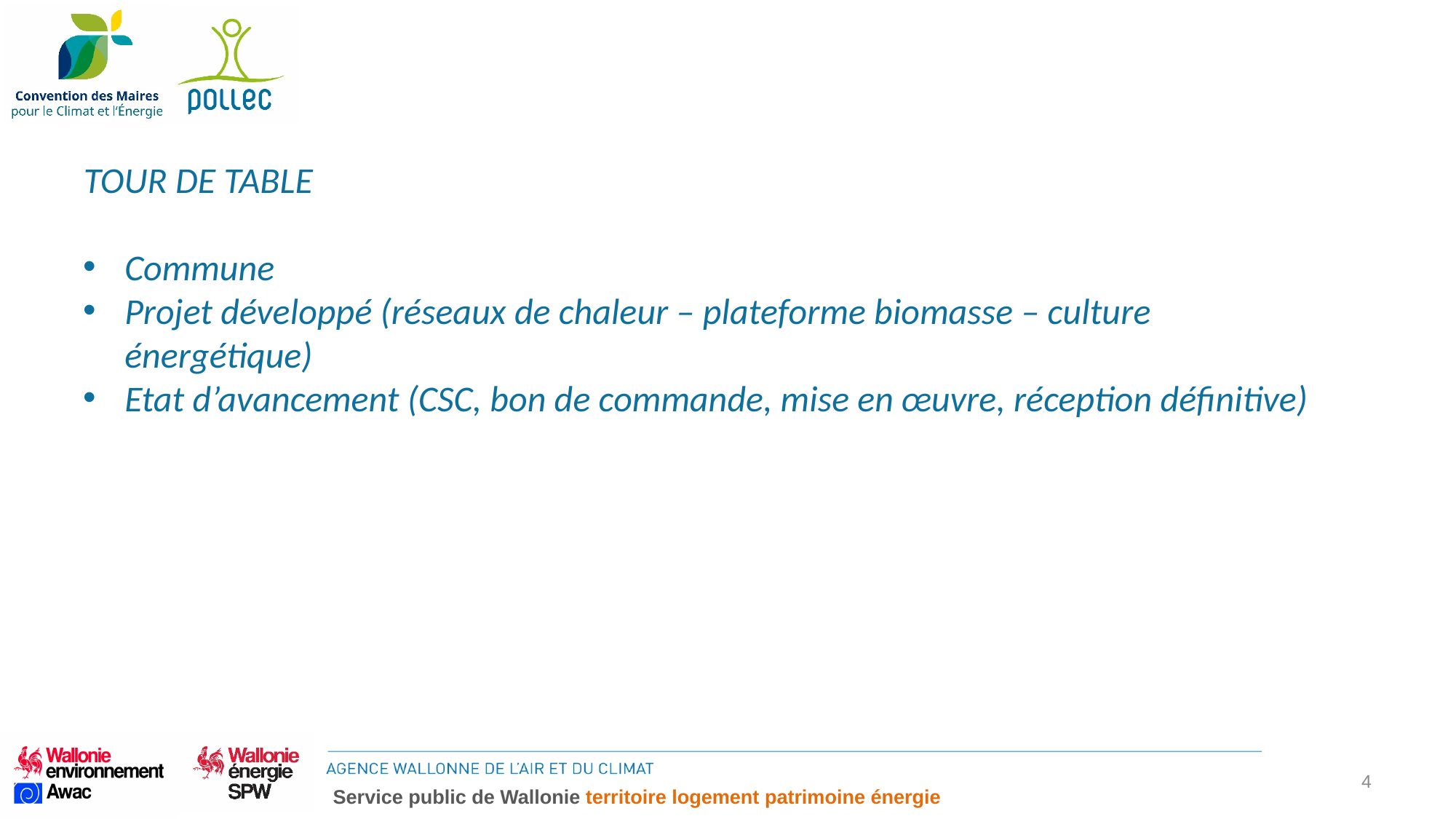

TOUR DE TABLE

Commune
Projet développé (réseaux de chaleur – plateforme biomasse – culture énergétique)
Etat d’avancement (CSC, bon de commande, mise en œuvre, réception définitive)

4